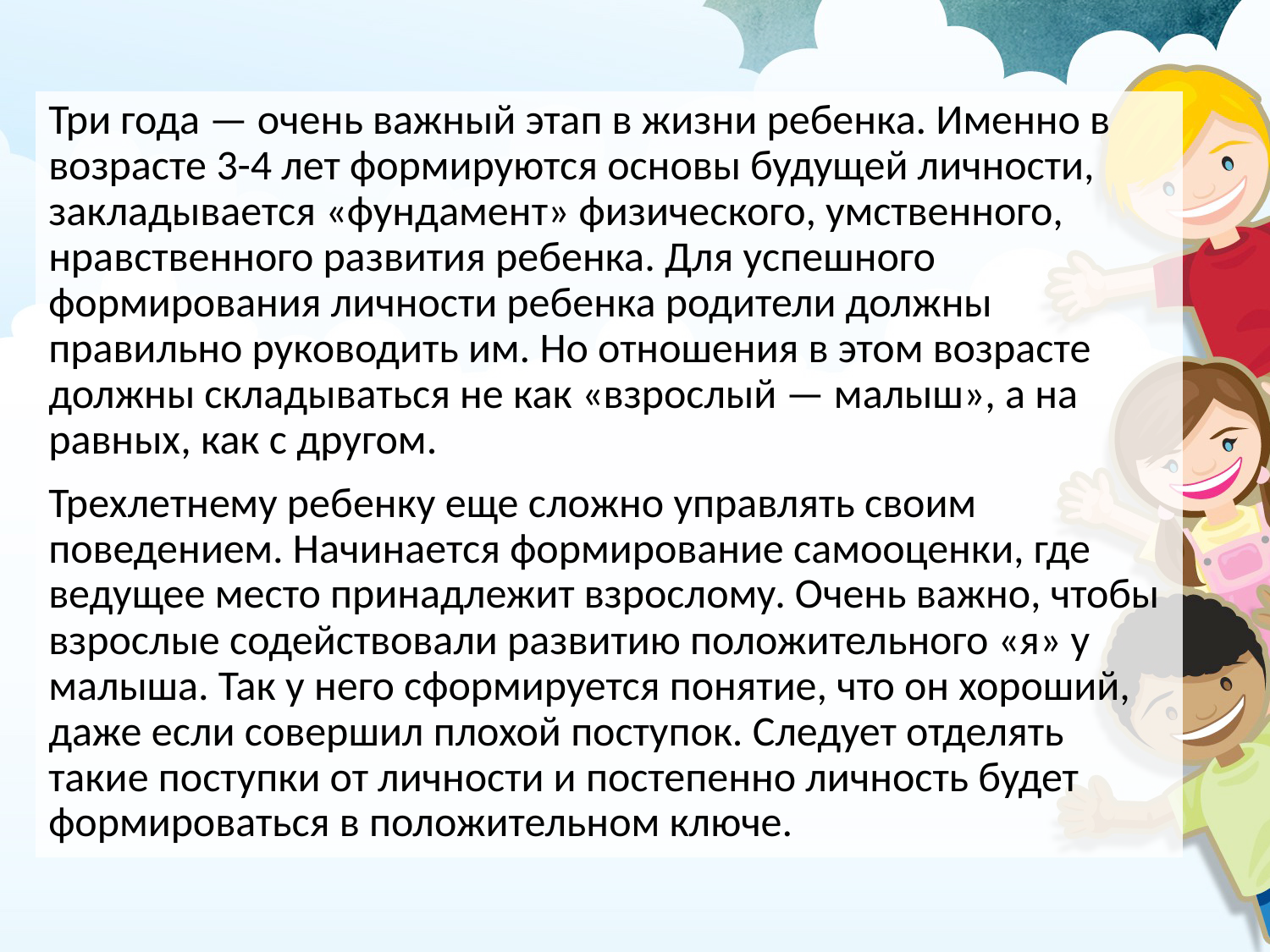

Три года — очень важный этап в жизни ребенка. Именно в  возрасте 3-4 лет формируются основы будущей личности, закладывается «фундамент» физического, умственного, нравственного развития ребенка. Для успешного формирования личности ребенка родители должны правильно руководить им. Но отношения в этом возрасте должны складываться не как «взрослый — малыш», а на равных, как с другом.
Трехлетнему ребенку еще сложно управлять своим поведением. Начинается формирование самооценки, где ведущее место принадлежит взрослому. Очень важно, чтобы взрослые содействовали развитию положительного «я» у малыша. Так у него сформируется понятие, что он хороший, даже если совершил плохой поступок. Следует отделять такие поступки от личности и постепенно личность будет формироваться в положительном ключе.